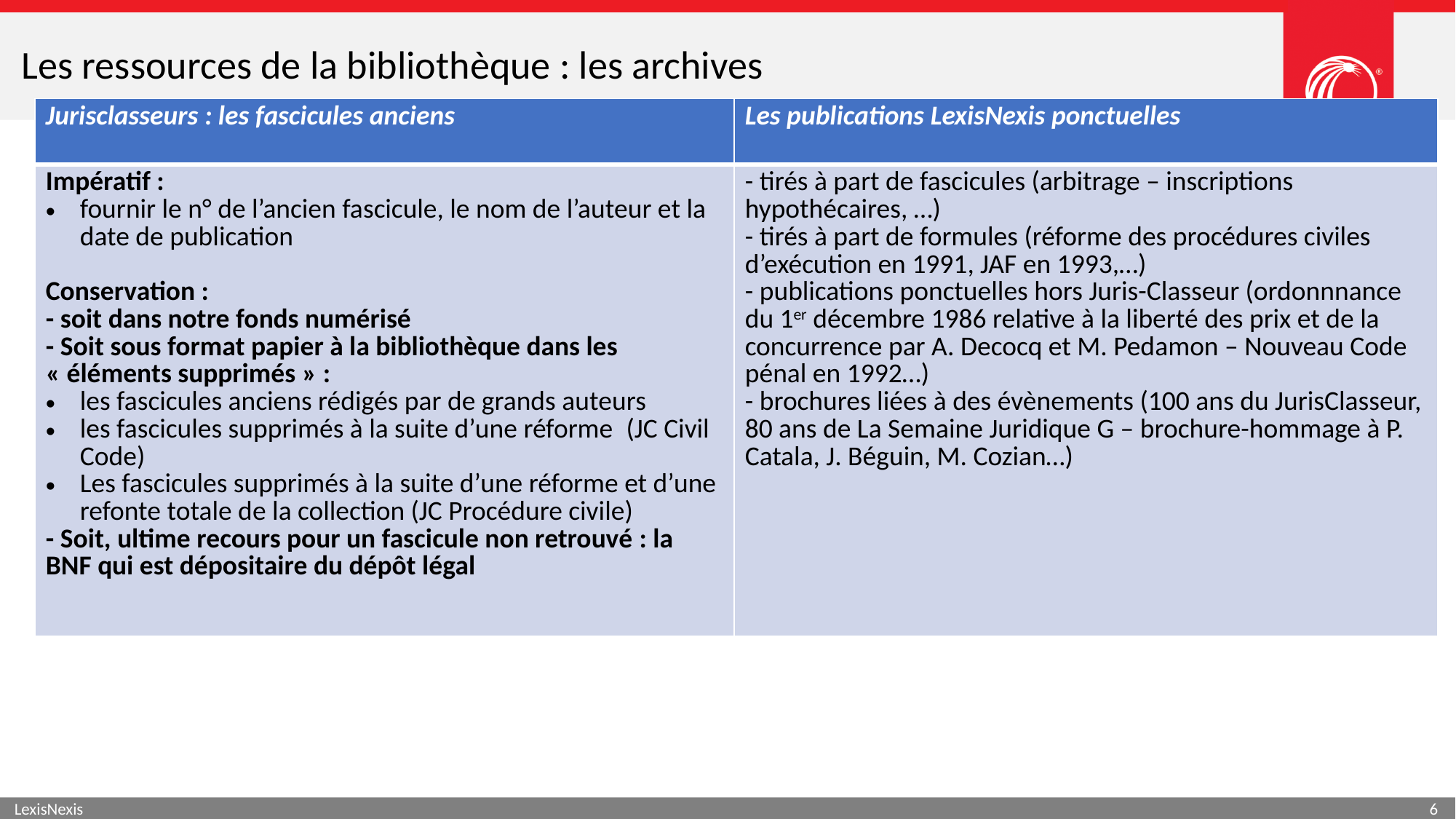

# Les ressources de la bibliothèque : les archives
| Jurisclasseurs : les fascicules anciens | Les publications LexisNexis ponctuelles |
| --- | --- |
| Impératif : fournir le n° de l’ancien fascicule, le nom de l’auteur et la date de publication Conservation : - soit dans notre fonds numérisé - Soit sous format papier à la bibliothèque dans les « éléments supprimés » : les fascicules anciens rédigés par de grands auteurs les fascicules supprimés à la suite d’une réforme  (JC Civil Code) Les fascicules supprimés à la suite d’une réforme et d’une refonte totale de la collection (JC Procédure civile) - Soit, ultime recours pour un fascicule non retrouvé : la BNF qui est dépositaire du dépôt légal | - tirés à part de fascicules (arbitrage – inscriptions hypothécaires, …) - tirés à part de formules (réforme des procédures civiles d’exécution en 1991, JAF en 1993,…) - publications ponctuelles hors Juris-Classeur (ordonnnance du 1er décembre 1986 relative à la liberté des prix et de la concurrence par A. Decocq et M. Pedamon – Nouveau Code pénal en 1992…) - brochures liées à des évènements (100 ans du JurisClasseur, 80 ans de La Semaine Juridique G – brochure-hommage à P. Catala, J. Béguin, M. Cozian…) |
LexisNexis
6